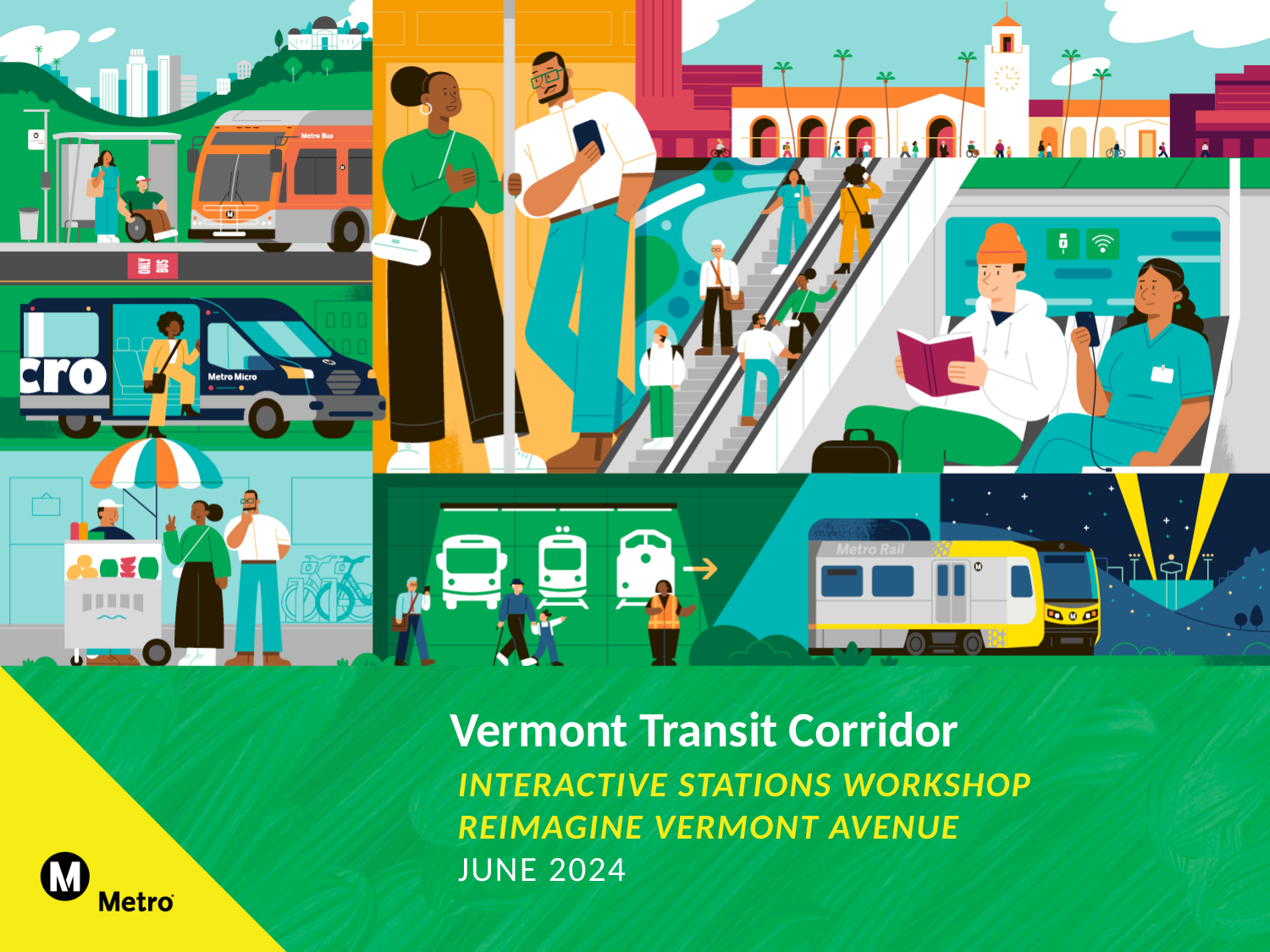

Vermont Transit Corridor
INTERACTIVE STATIONS WORKSHOP
Reimagine Vermont avenue
JUNE 2024